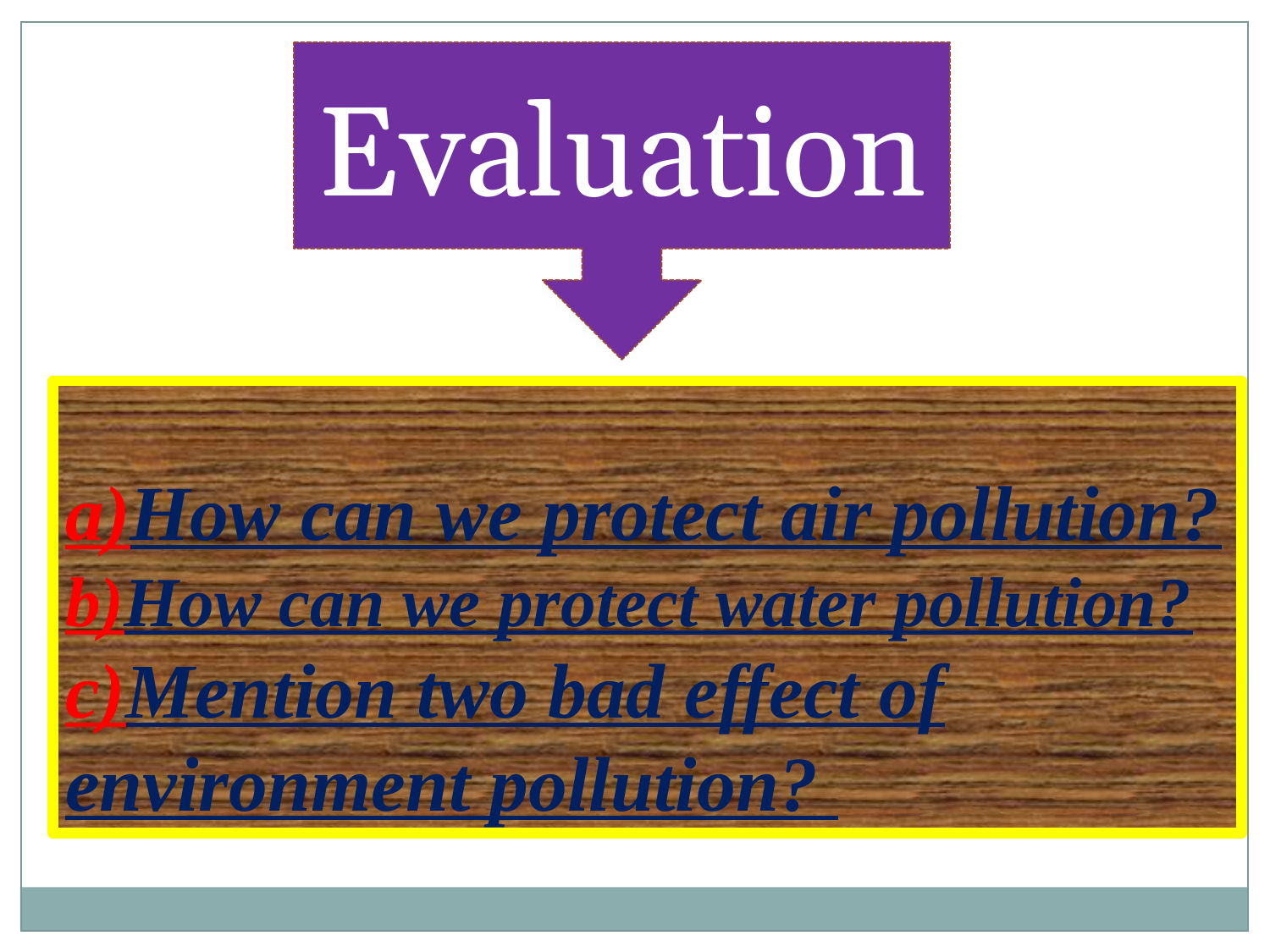

Evaluation

a)How can we protect air pollution?
b)How can we protect water pollution?
c)Mention two bad effect of environment pollution?